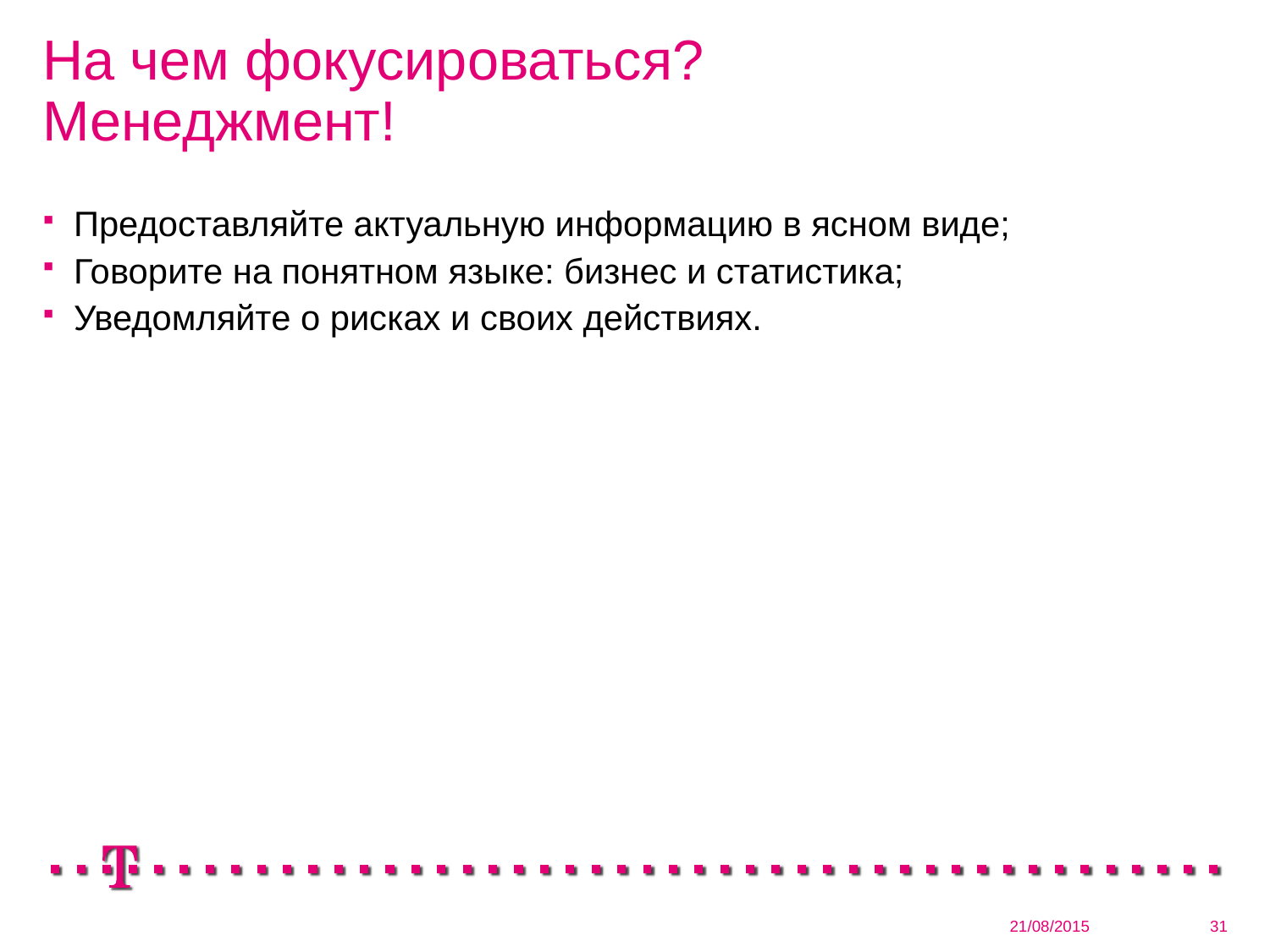

# На чем фокусироваться? Менеджмент!
Предоставляйте актуальную информацию в ясном виде;
Говорите на понятном языке: бизнес и статистика;
Уведомляйте о рисках и своих действиях.
21/08/2015
31